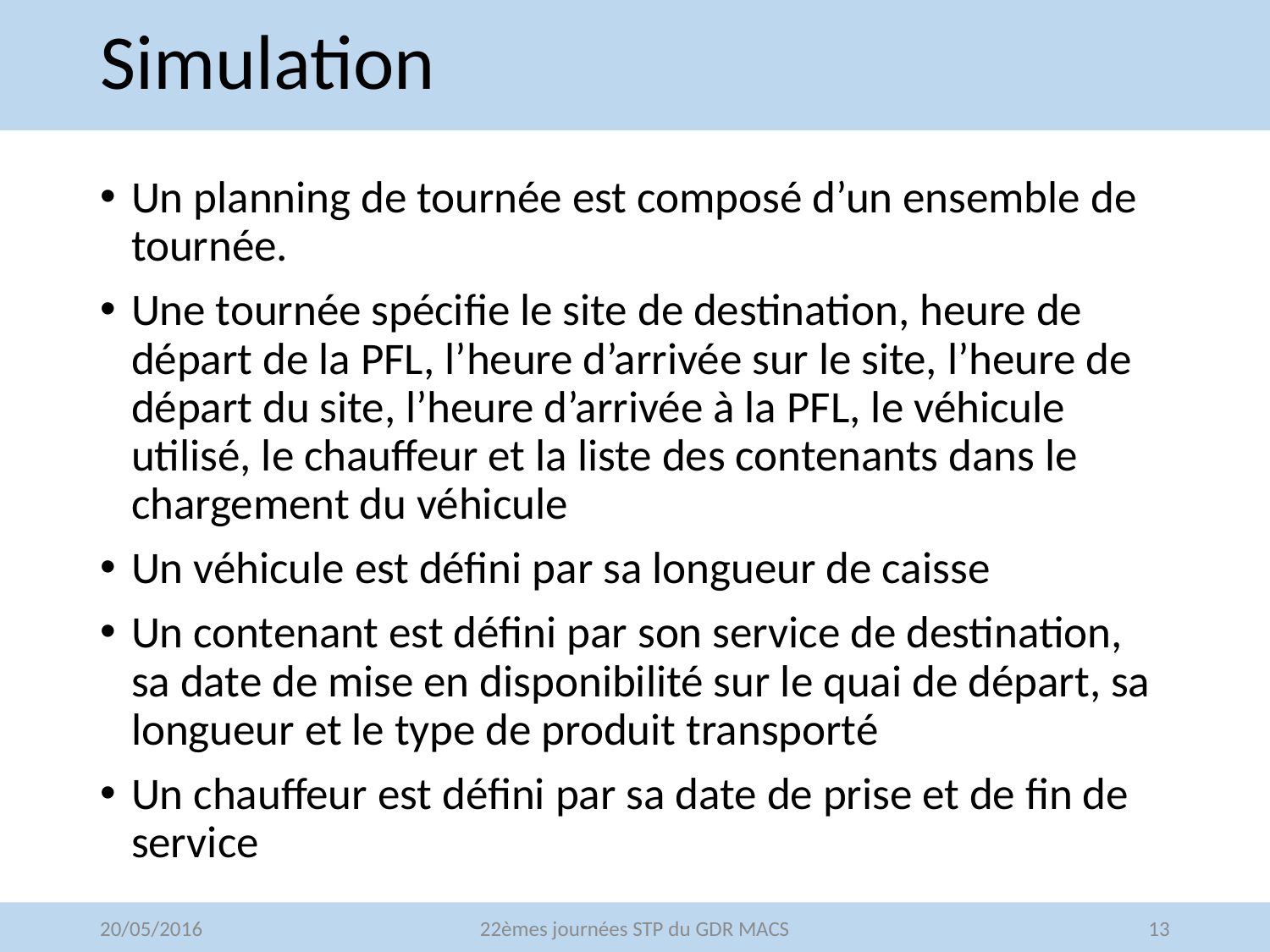

# Simulation
Un planning de tournée est composé d’un ensemble de tournée.
Une tournée spécifie le site de destination, heure de départ de la PFL, l’heure d’arrivée sur le site, l’heure de départ du site, l’heure d’arrivée à la PFL, le véhicule utilisé, le chauffeur et la liste des contenants dans le chargement du véhicule
Un véhicule est défini par sa longueur de caisse
Un contenant est défini par son service de destination, sa date de mise en disponibilité sur le quai de départ, sa longueur et le type de produit transporté
Un chauffeur est défini par sa date de prise et de fin de service
20/05/2016
22èmes journées STP du GDR MACS
13